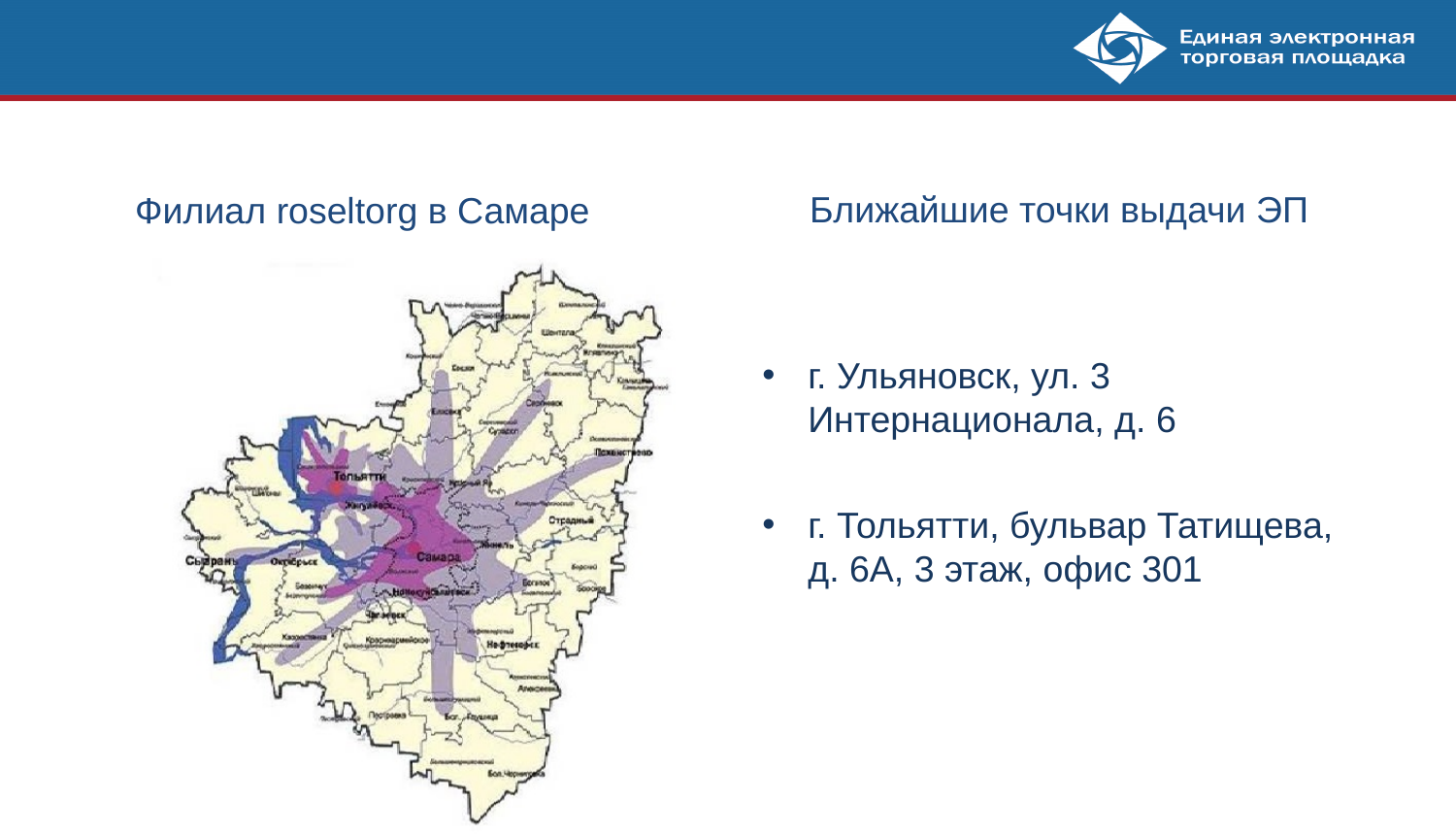

Ближайшие точки выдачи ЭП
Филиал roseltorg в Самаре

г. Ульяновск, ул. 3 Интернационала, д. 6
г. Тольятти, бульвар Татищева,
д. 6А, 3 этаж, офис 301